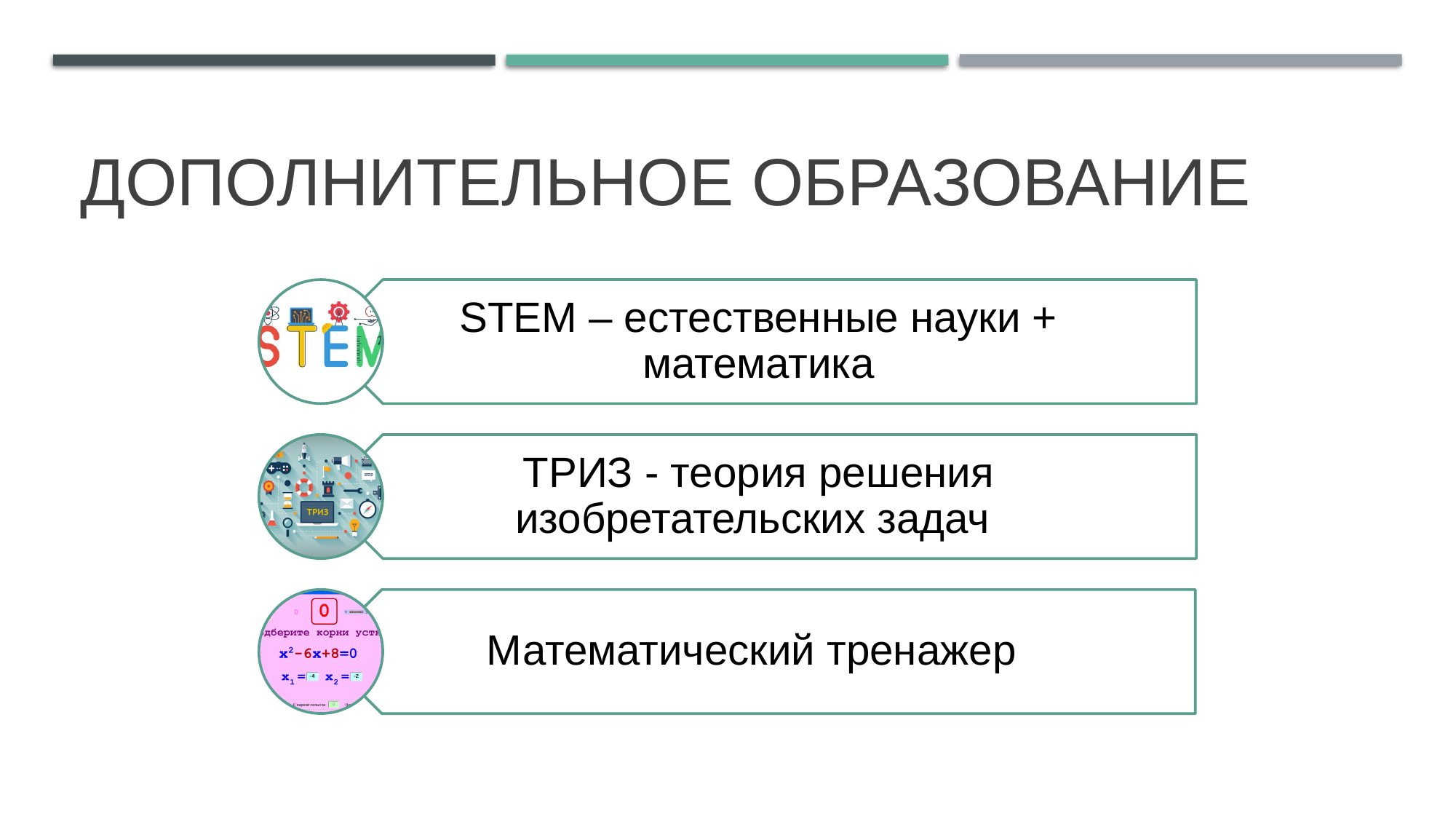

# Дополнительное образование
STEM – естественные науки + математика
ТРИЗ - теория решения изобретательских задач
Математический тренажер